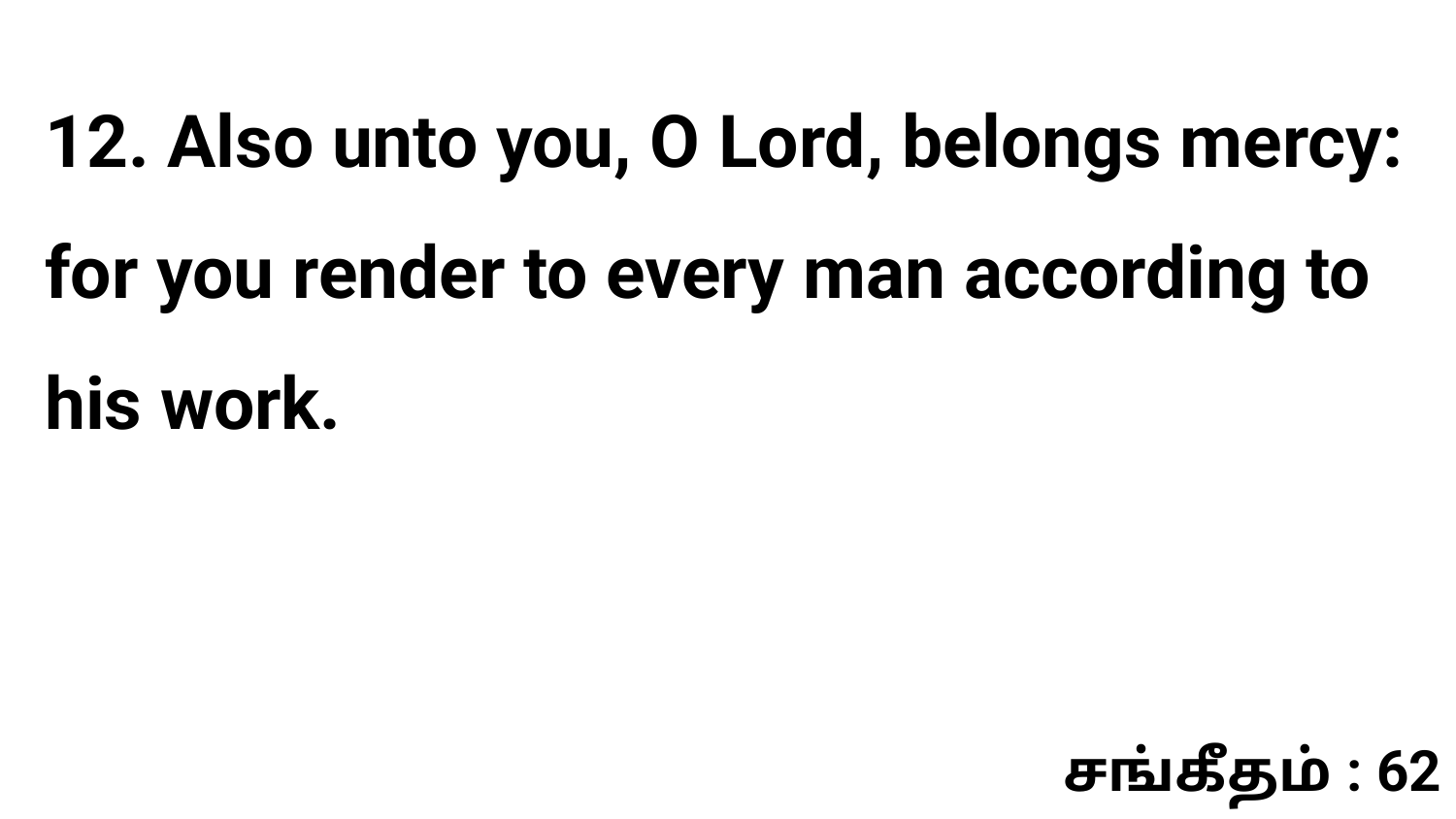

12. Also unto you, O Lord, belongs mercy: for you render to every man according to his work.
சங்கீதம் : 62